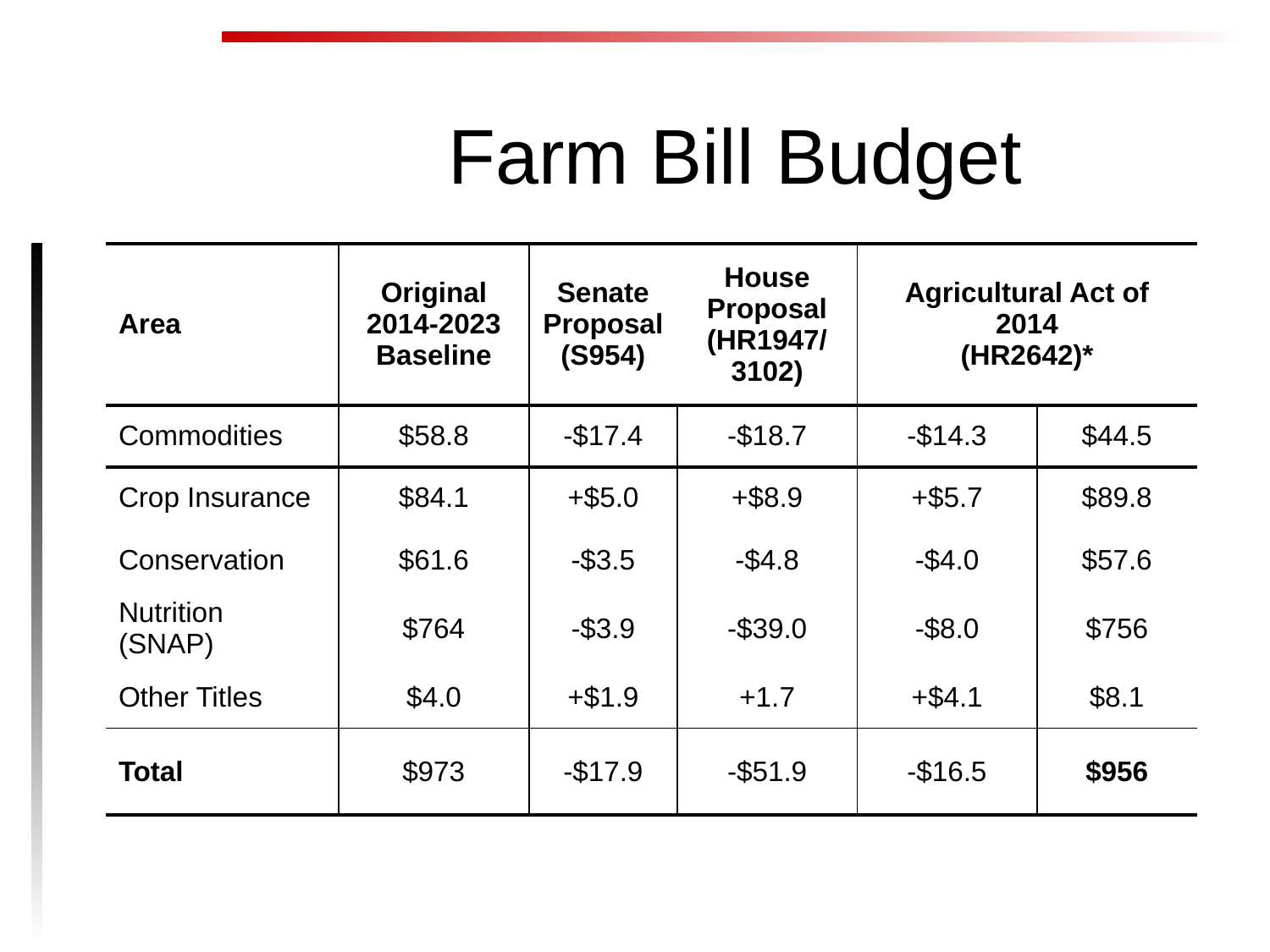

# Farm Bill Budget
| Area | Original 2014-2023 Baseline | Senate Proposal (S954) | House Proposal (HR1947/ 3102) | Agricultural Act of 2014 (HR2642)\* |  |
| --- | --- | --- | --- | --- | --- |
| Commodities | $58.8 | -$17.4 | -$18.7 | -$14.3 | $44.5 |
| Crop Insurance | $84.1 | +$5.0 | +$8.9 | +$5.7 | $89.8 |
| Conservation | $61.6 | -$3.5 | -$4.8 | -$4.0 | $57.6 |
| Nutrition (SNAP) | $764 | -$3.9 | -$39.0 | -$8.0 | $756 |
| Other Titles | $4.0 | +$1.9 | +1.7 | +$4.1 | $8.1 |
| Total | $973 | -$17.9 | -$51.9 | -$16.5 | $956 |